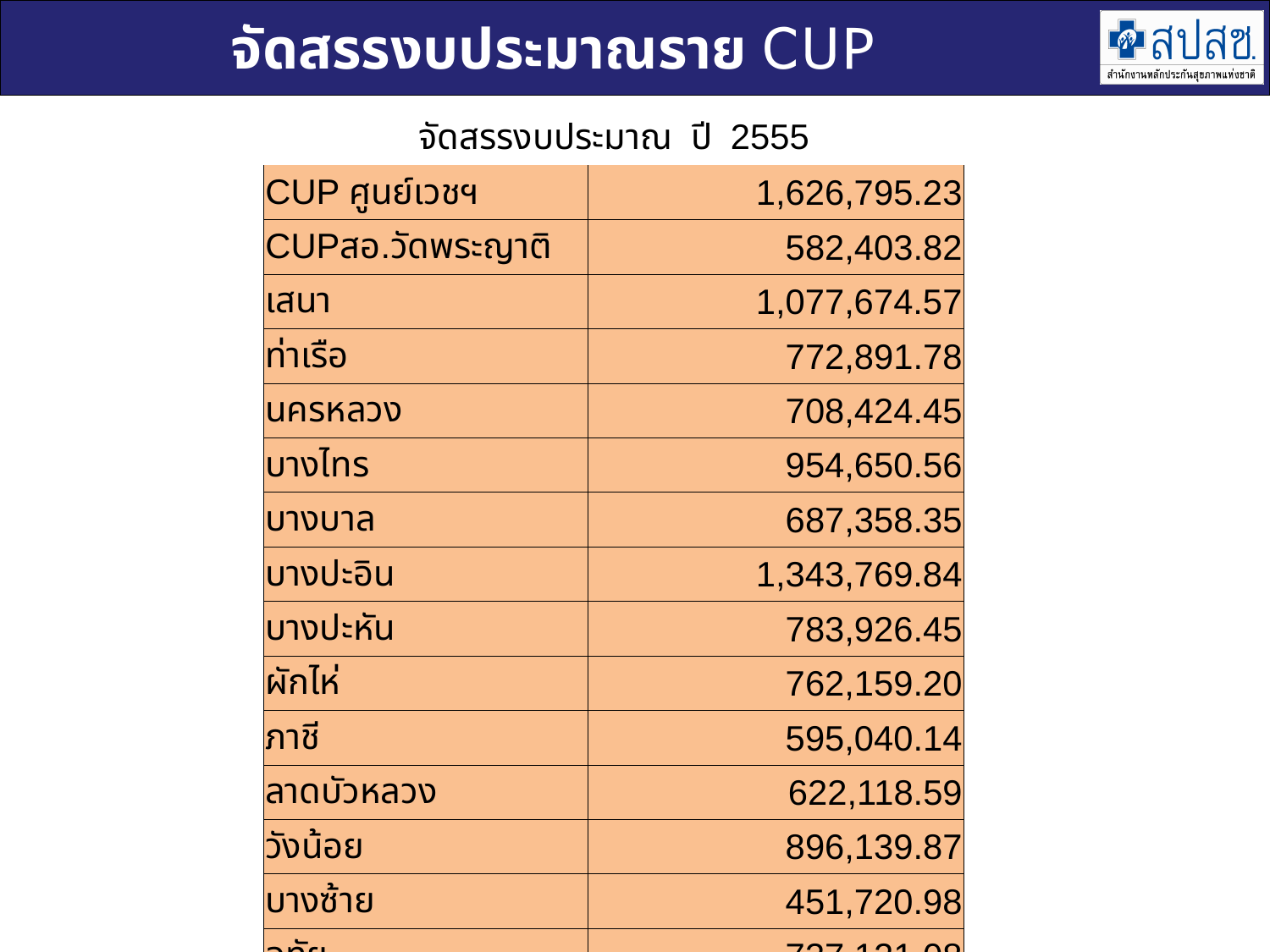

# จัดสรรงบประมาณราย CUP
| จัดสรรงบประมาณ ปี 2555 |  |
| --- | --- |
| CUP ศูนย์เวชฯ | 1,626,795.23 |
| CUPสอ.วัดพระญาติ | 582,403.82 |
| เสนา | 1,077,674.57 |
| ท่าเรือ | 772,891.78 |
| นครหลวง | 708,424.45 |
| บางไทร | 954,650.56 |
| บางบาล | 687,358.35 |
| บางปะอิน | 1,343,769.84 |
| บางปะหัน | 783,926.45 |
| ผักไห่ | 762,159.20 |
| ภาชี | 595,040.14 |
| ลาดบัวหลวง | 622,118.59 |
| วังน้อย | 896,139.87 |
| บางซ้าย | 451,720.98 |
| อุทัย | 737,121.08 |
| มหาราช | 563,459.96 |
| บ้านแพรก | 331,182.27 |
|  | 13,496,837.14 |